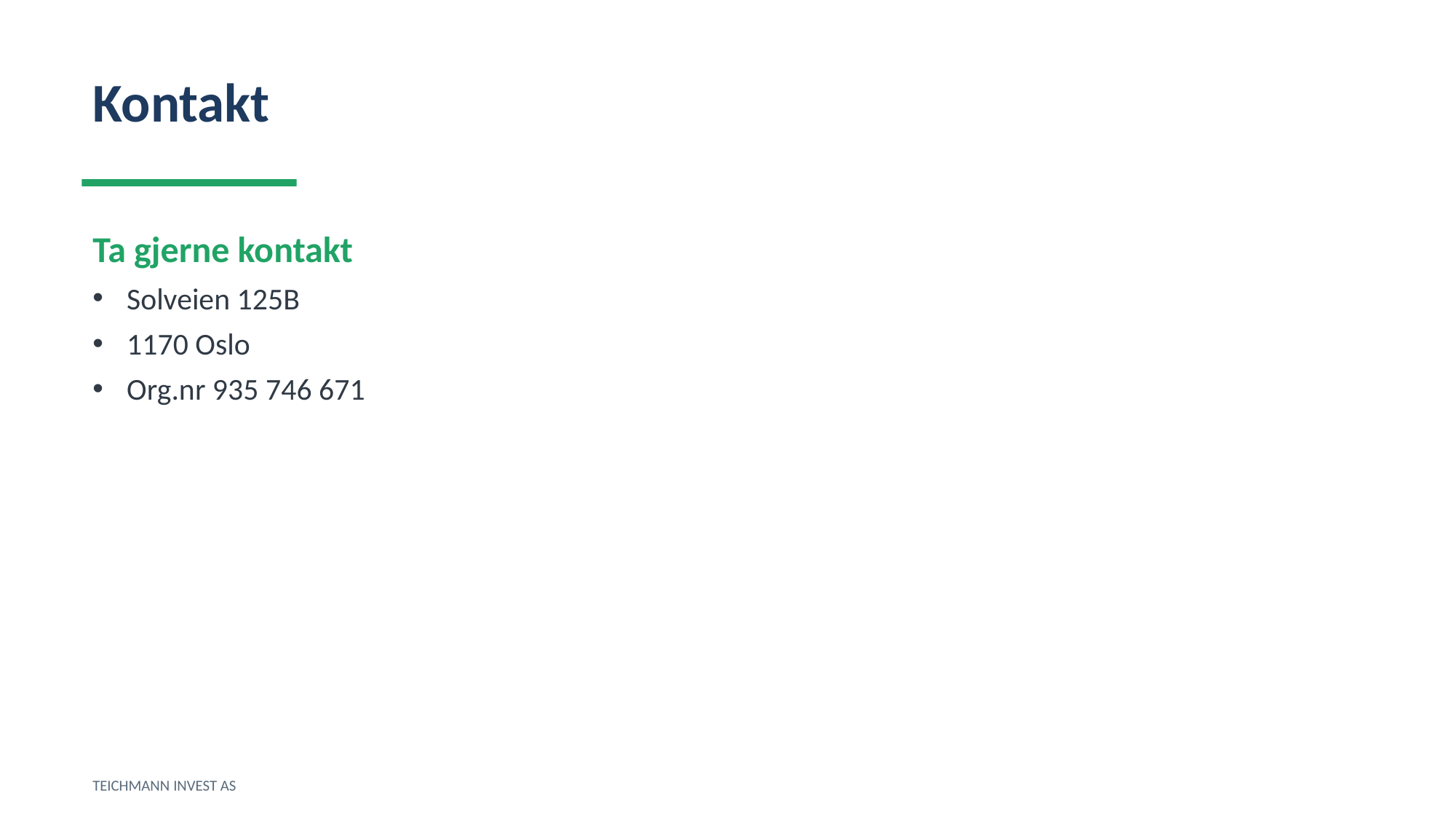

Kontakt

Ta gjerne kontakt
Solveien 125B
1170 Oslo
Org.nr 935 746 671
TEICHMANN INVEST AS